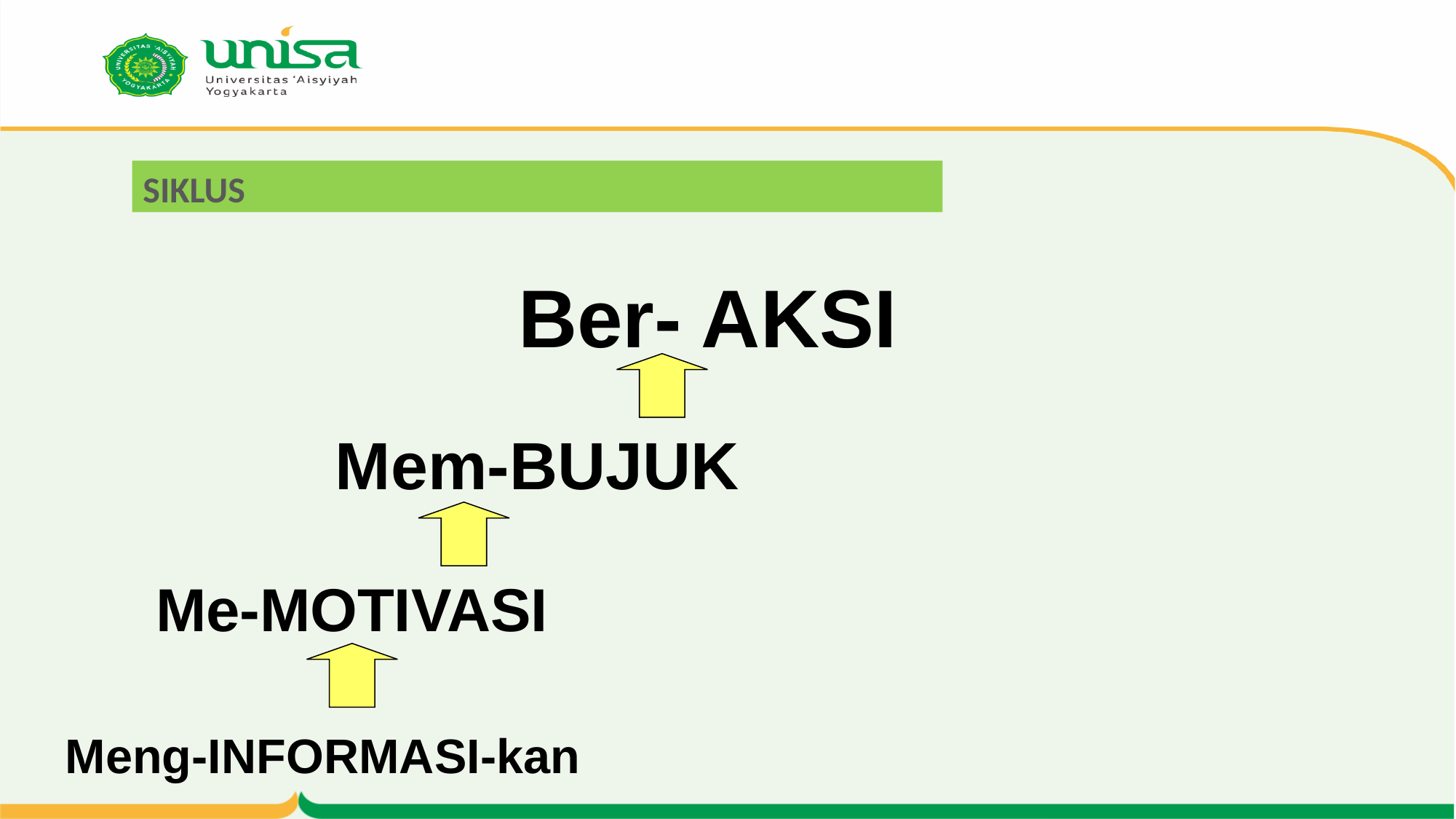

# SIKLUS
Ber- AKSI

Mem-BUJUK

Me-MOTIVASI

Meng-INFORMASI-kan